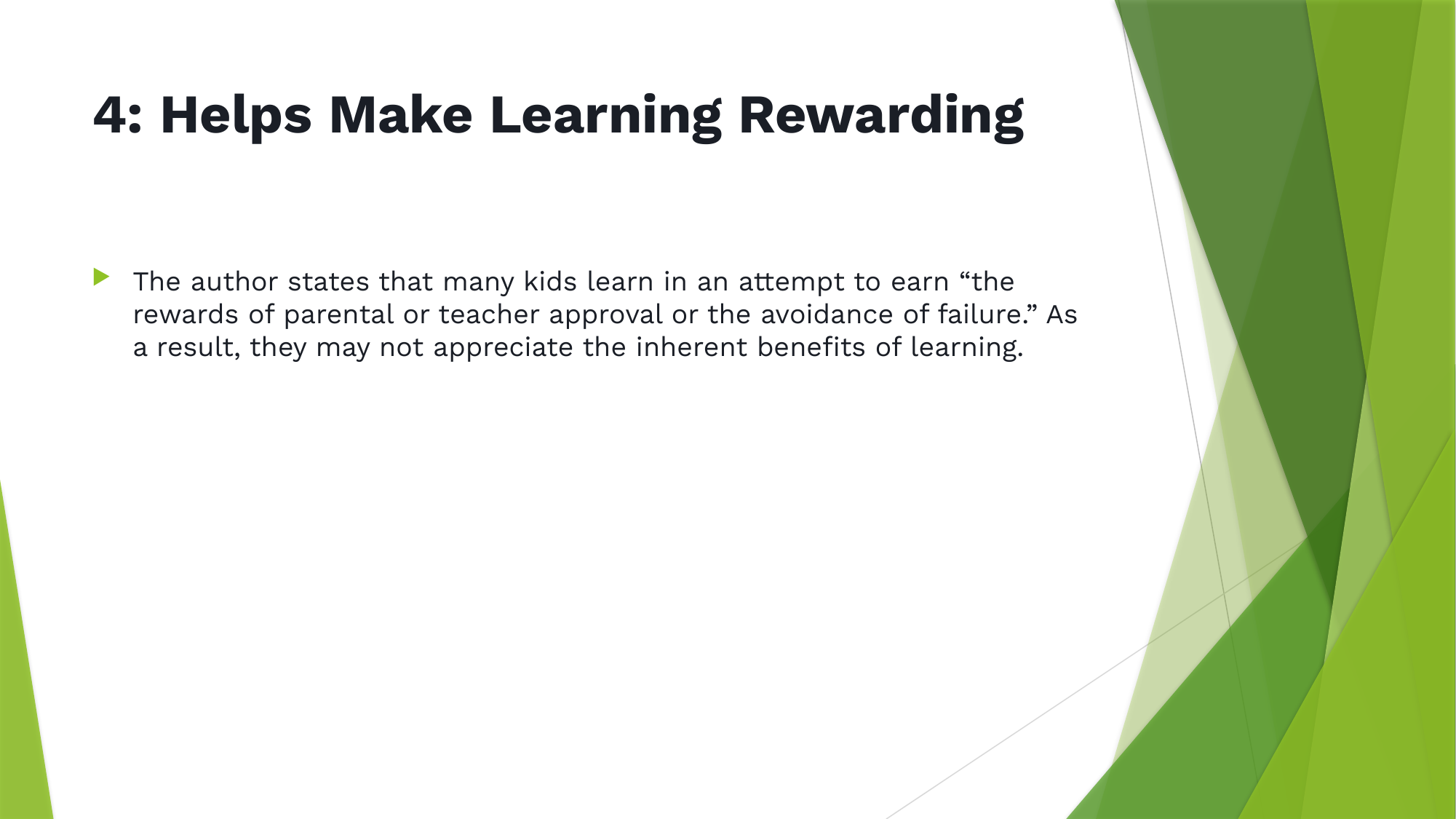

# 4: Helps Make Learning Rewarding
The author states that many kids learn in an attempt to earn “the rewards of parental or teacher approval or the avoidance of failure.” As a result, they may not appreciate the inherent benefits of learning.